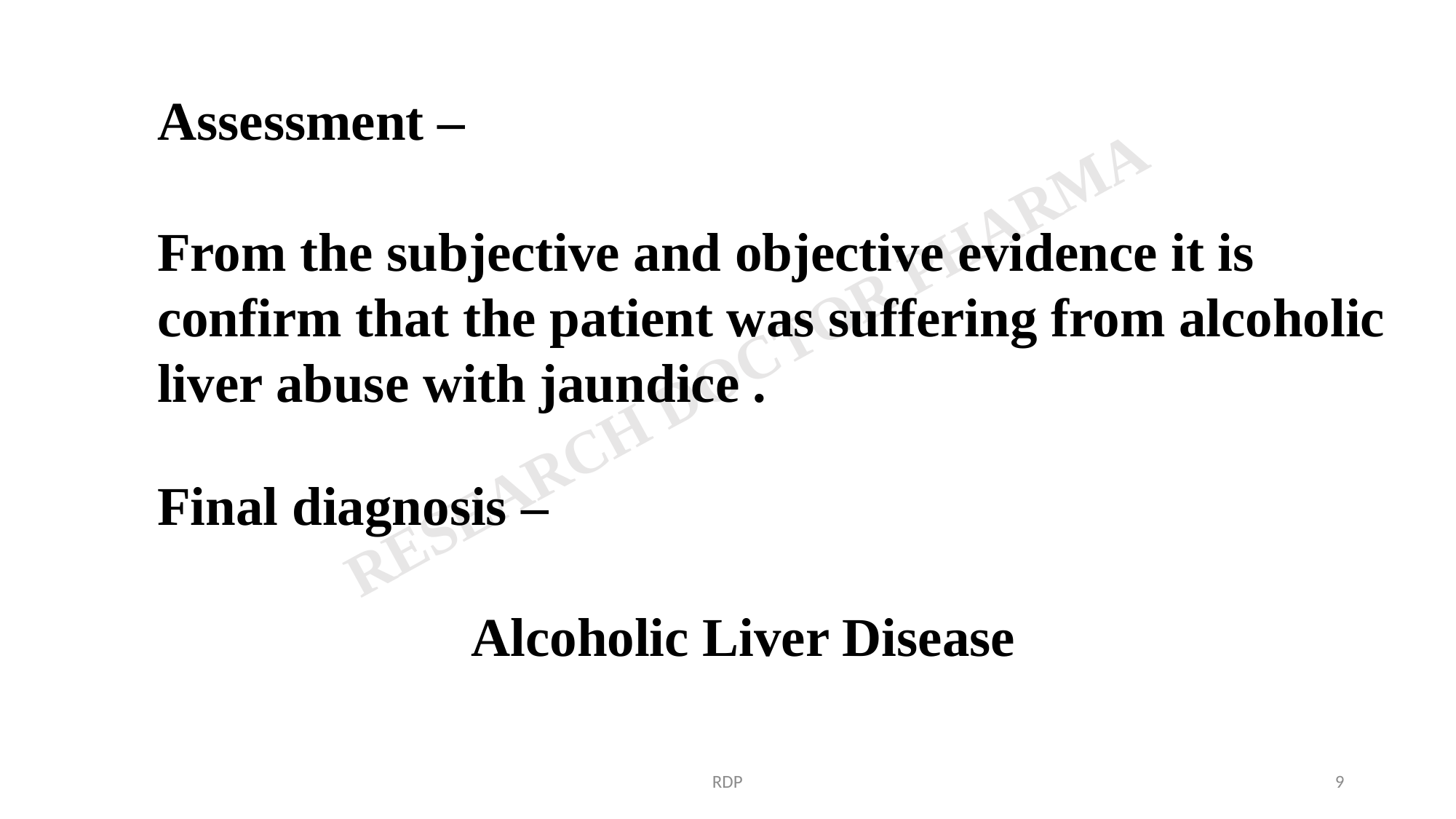

Assessment –

From the subjective and objective evidence it is confirm that the patient was suffering from alcoholic liver abuse with jaundice .
Final diagnosis –

                       Alcoholic Liver Disease
RDP
9